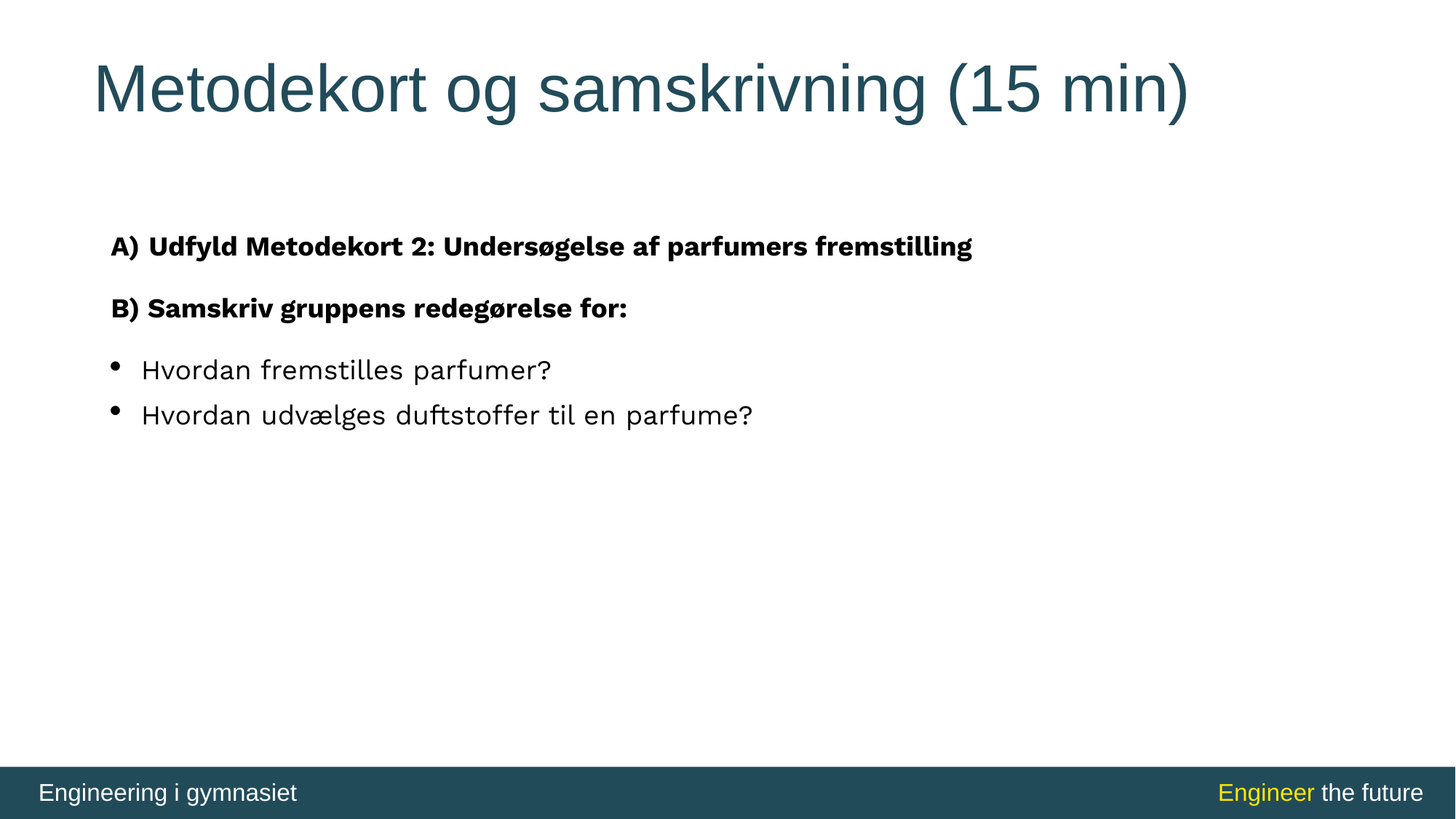

# Metodekort og samskrivning (15 min)
 Udfyld Metodekort 2: Undersøgelse af parfumers fremstilling
B) Samskriv gruppens redegørelse for:
Hvordan fremstilles parfumer?
Hvordan udvælges duftstoffer til en parfume?